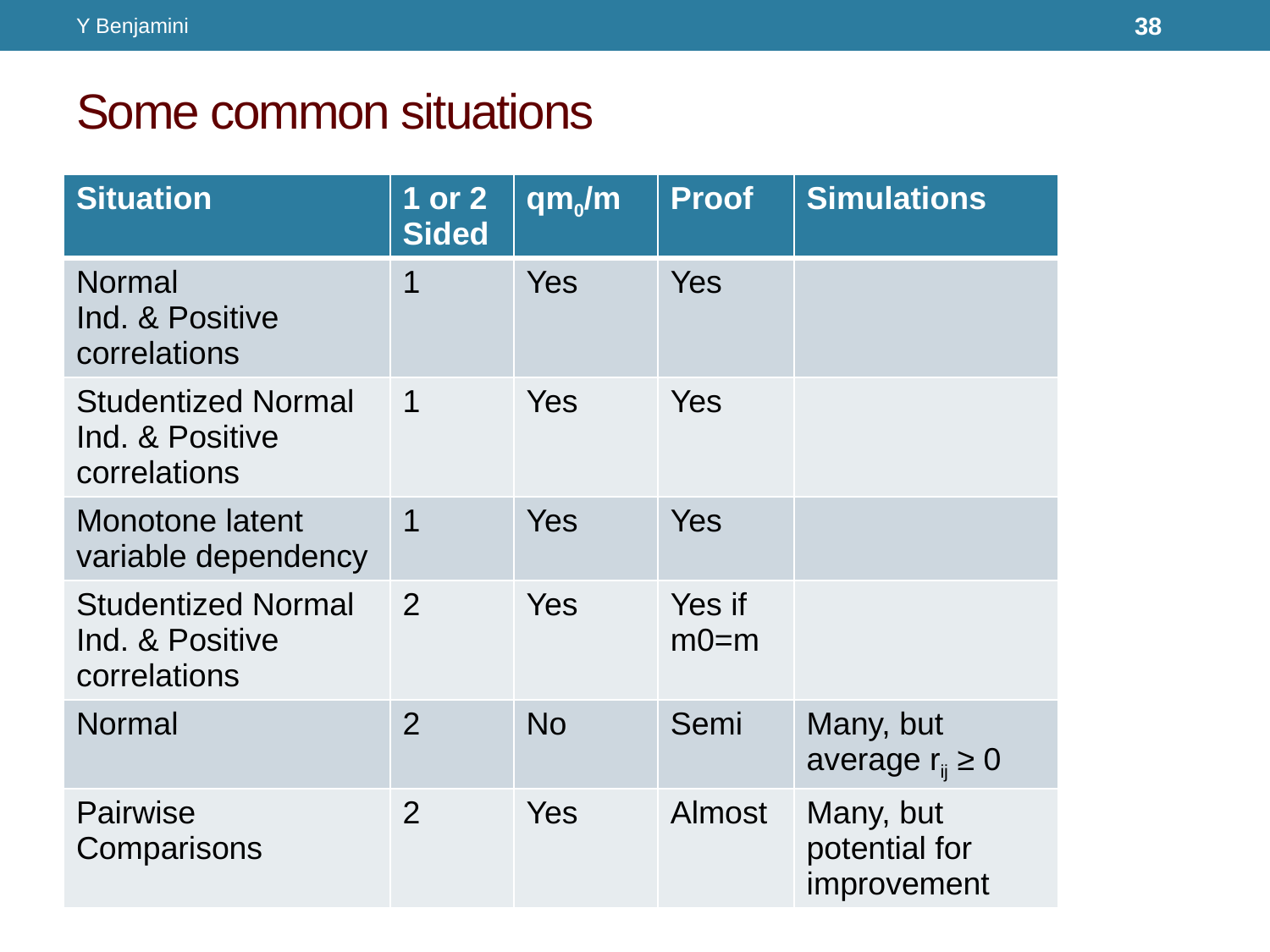

Y Benjamini
38
# Some common situations
| Situation | 1 or 2 Sided | qm0/m | Proof | Simulations |
| --- | --- | --- | --- | --- |
| Normal Ind. & Positive correlations | 1 | Yes | Yes |  |
| Studentized Normal Ind. & Positive correlations | 1 | Yes | Yes |  |
| Monotone latent variable dependency | 1 | Yes | Yes |  |
| Studentized Normal Ind. & Positive correlations | 2 | Yes | Yes if m0=m |  |
| Normal | 2 | No | Semi | Many, but average rij ≥ 0 |
| Pairwise Comparisons | 2 | Yes | Almost | Many, but potential for improvement |